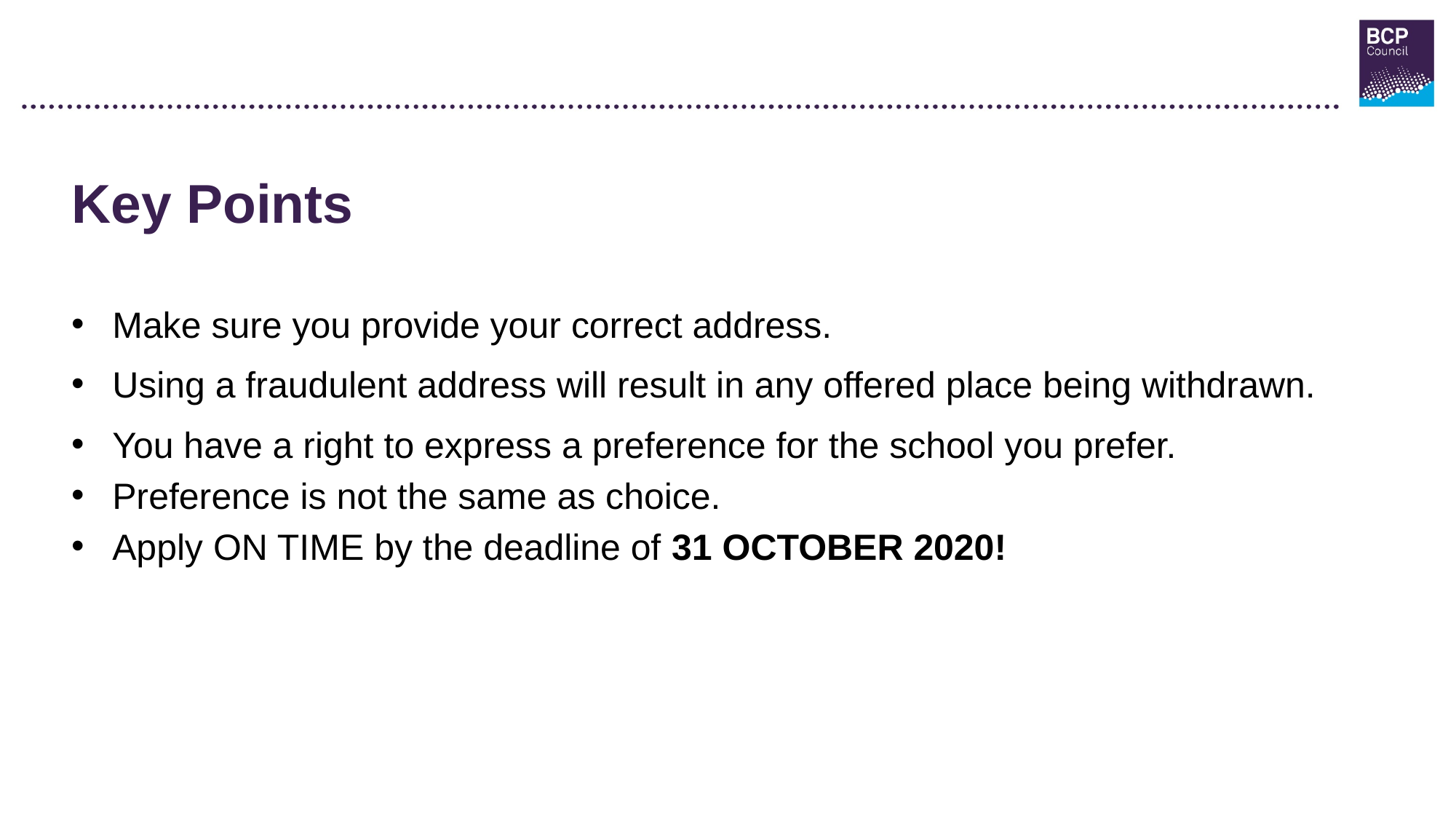

Key Points
Make sure you provide your correct address.
Using a fraudulent address will result in any offered place being withdrawn.
You have a right to express a preference for the school you prefer.
Preference is not the same as choice.
Apply ON TIME by the deadline of 31 OCTOBER 2020!